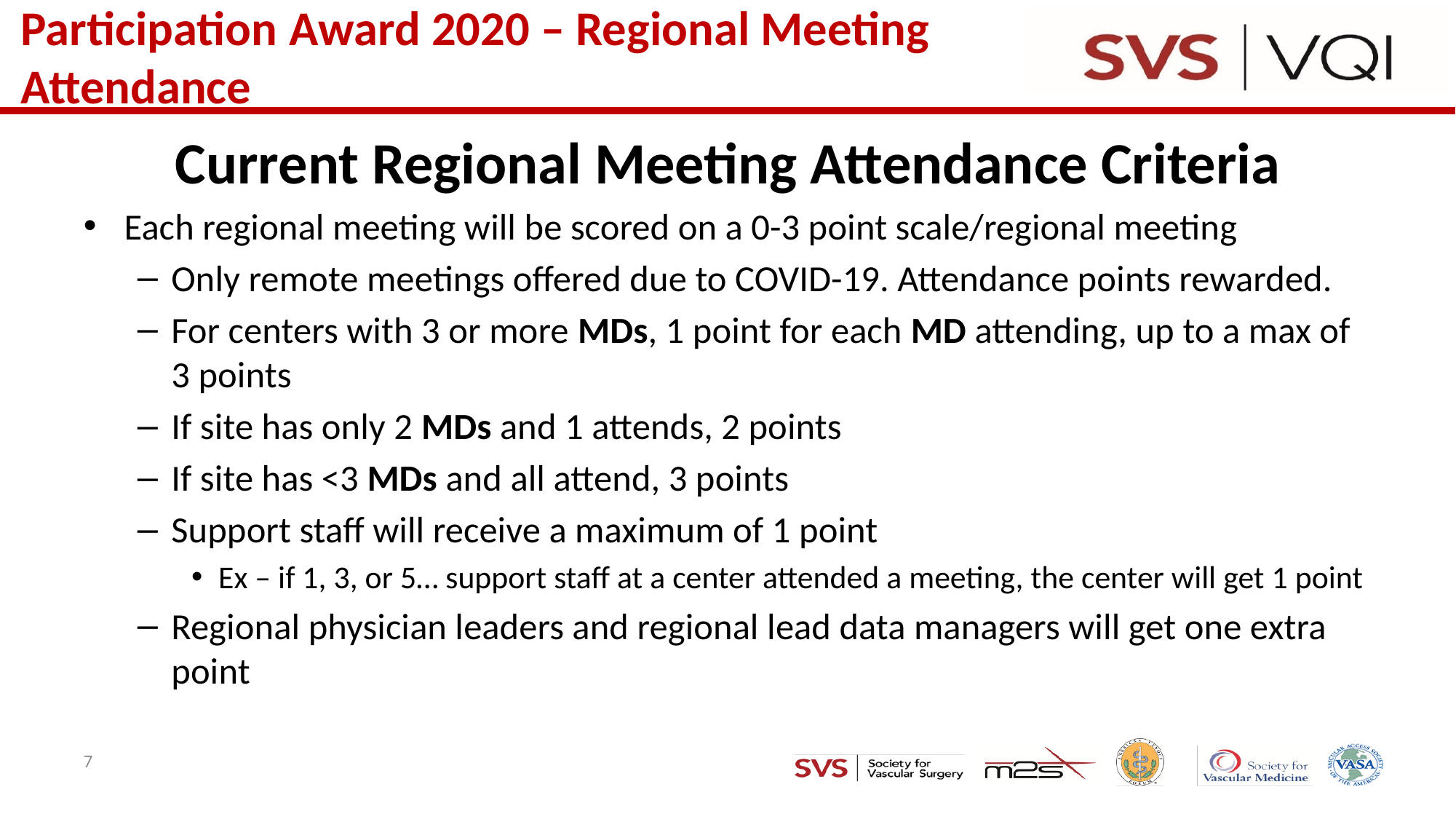

# Participation Award 2020 – Regional Meeting Attendance
Current Regional Meeting Attendance Criteria
Each regional meeting will be scored on a 0-3 point scale/regional meeting
Only remote meetings offered due to COVID-19. Attendance points rewarded.
For centers with 3 or more MDs, 1 point for each MD attending, up to a max of 3 points
If site has only 2 MDs and 1 attends, 2 points
If site has <3 MDs and all attend, 3 points
Support staff will receive a maximum of 1 point
Ex – if 1, 3, or 5… support staff at a center attended a meeting, the center will get 1 point
Regional physician leaders and regional lead data managers will get one extra point

7